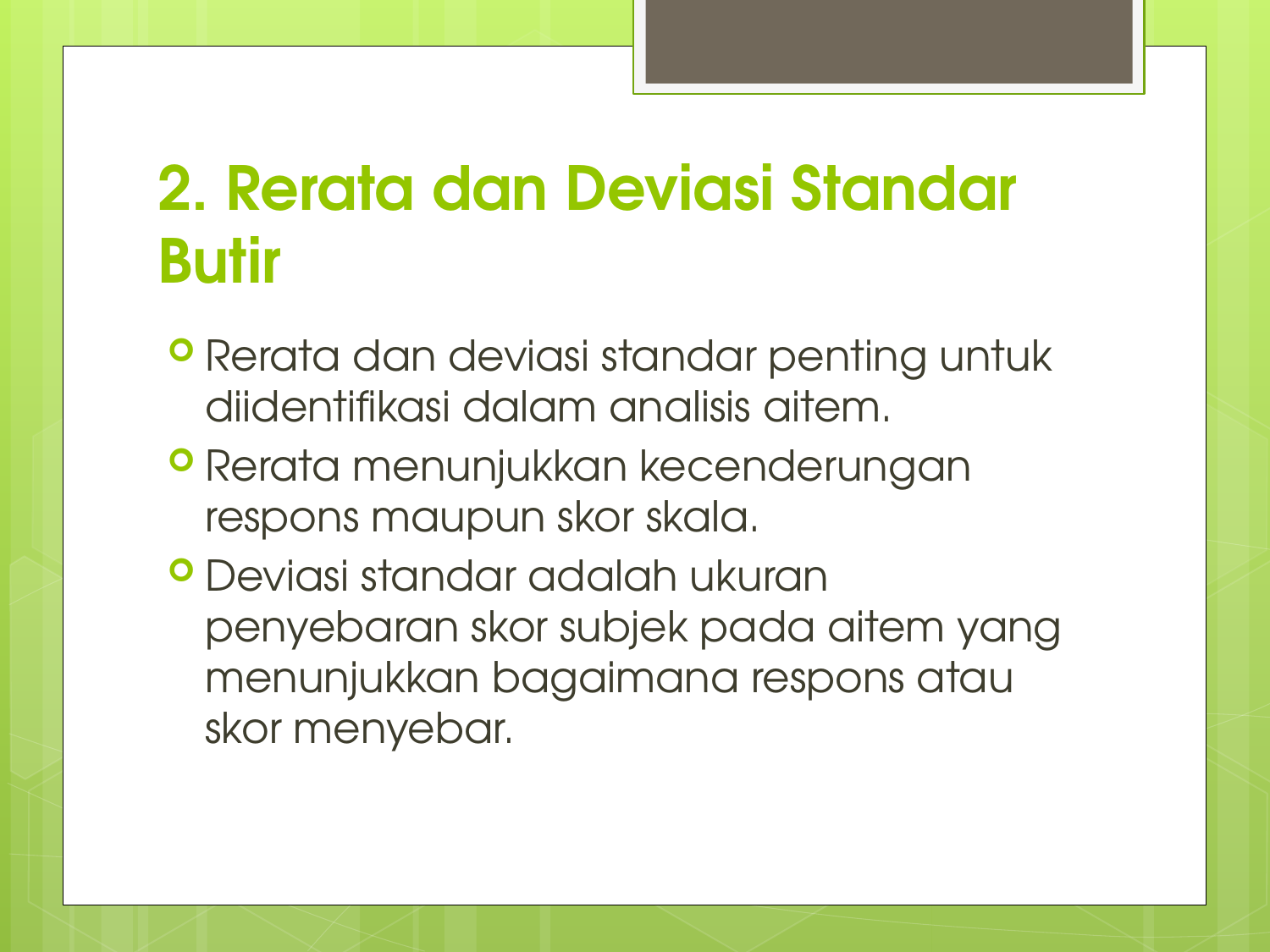

# 2. Rerata dan Deviasi Standar Butir
Rerata dan deviasi standar penting untuk diidentifikasi dalam analisis aitem.
Rerata menunjukkan kecenderungan respons maupun skor skala.
Deviasi standar adalah ukuran penyebaran skor subjek pada aitem yang menunjukkan bagaimana respons atau skor menyebar.